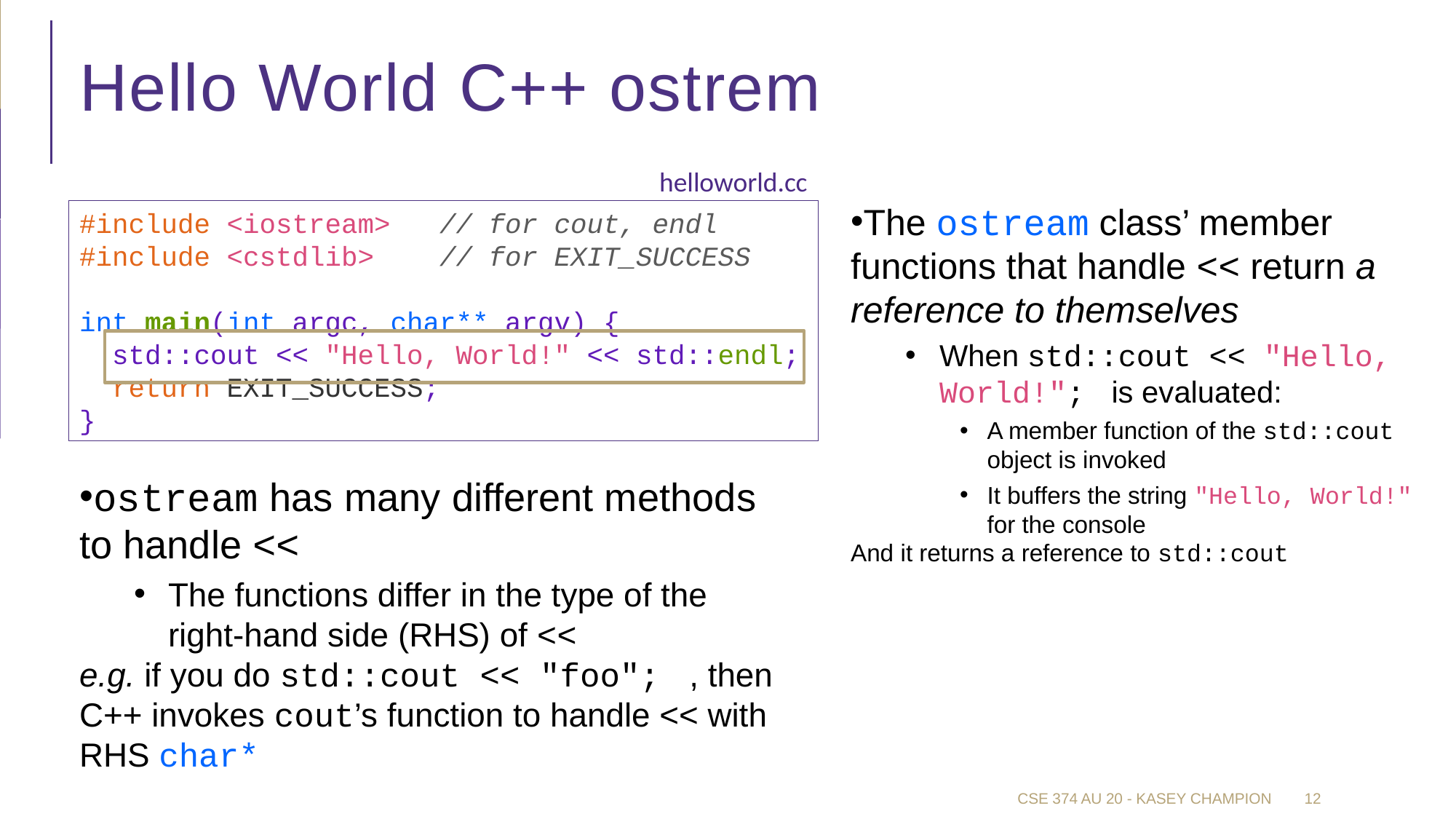

# Hello World C++ ostrem
helloworld.cc

#include <iostream>   // for cout, endl
#include <cstdlib>    // for EXIT_SUCCESS
int main(int argc, char** argv) {
  std::cout << "Hello, World!" << std::endl;
  return EXIT_SUCCESS;
}
The ostream class’ member functions that handle << return a reference to themselves
When std::cout << "Hello, World!";  is evaluated:
A member function of the std::cout object is invoked
It buffers the string "Hello, World!" for the console
And it returns a reference to std::cout

ostream has many different methods to handle <<
The functions differ in the type of the right-hand side (RHS) of <<
e.g. if you do std::cout << "foo";  , then C++ invokes cout’s function to handle << with RHS char*
CSE 374 au 20 - Kasey Champion
12